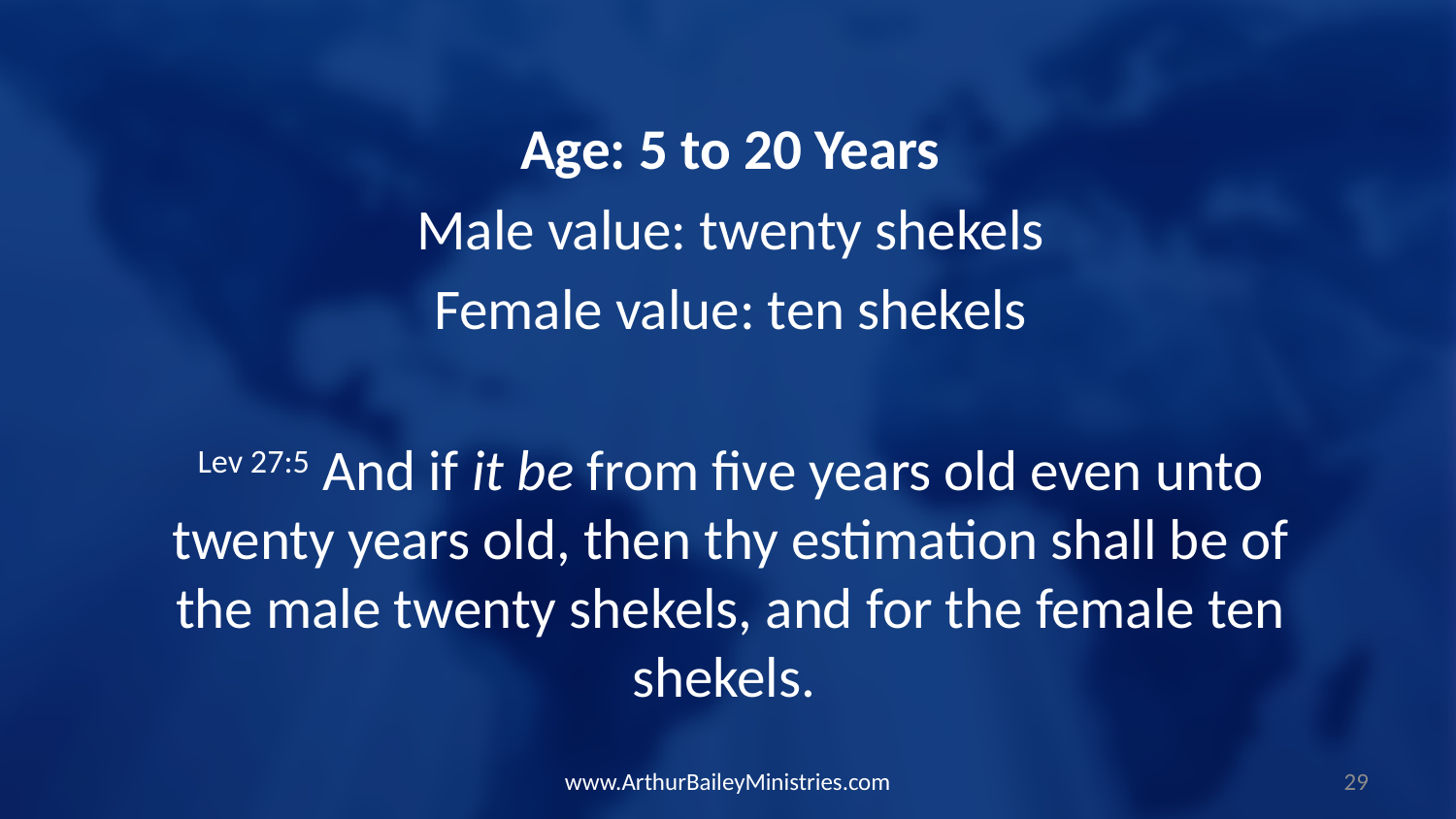

Age: 5 to 20 Years
Male value: twenty shekels
Female value: ten shekels

Lev 27:5 And if it be from five years old even unto twenty years old, then thy estimation shall be of the male twenty shekels, and for the female ten shekels.

www.ArthurBaileyMinistries.com
29